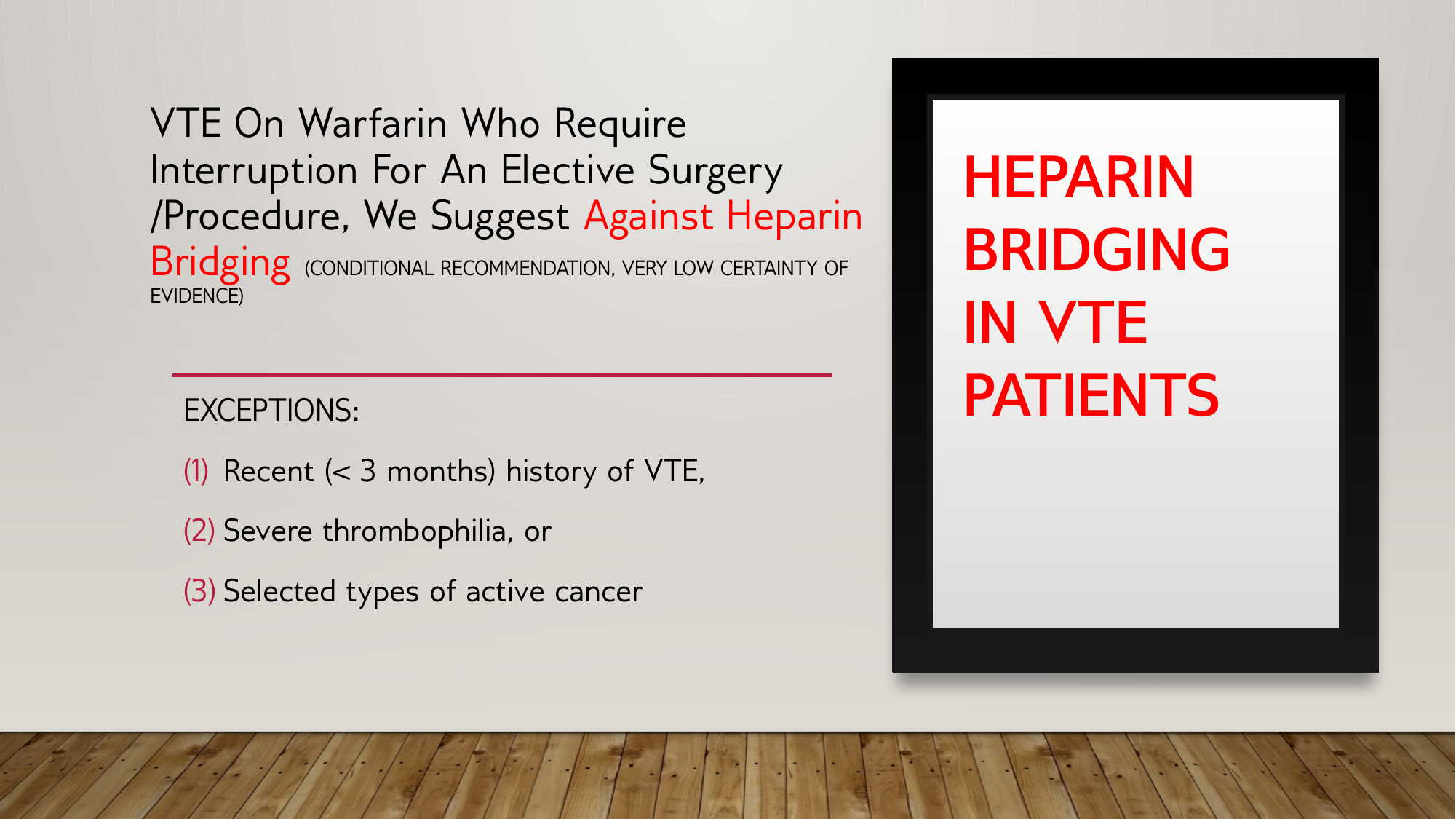

# VTE On Warfarin Who Require Interruption For An Elective Surgery /Procedure, We Suggest Against Heparin Bridging (Conditional Recommendation, Very Low Certainty of Evidence)
HEPARIN BRIDGING IN VTE PATIENTS

EXCEPTIONS:
Recent (< 3 months) history of VTE,
Severe thrombophilia, or
Selected types of active cancer